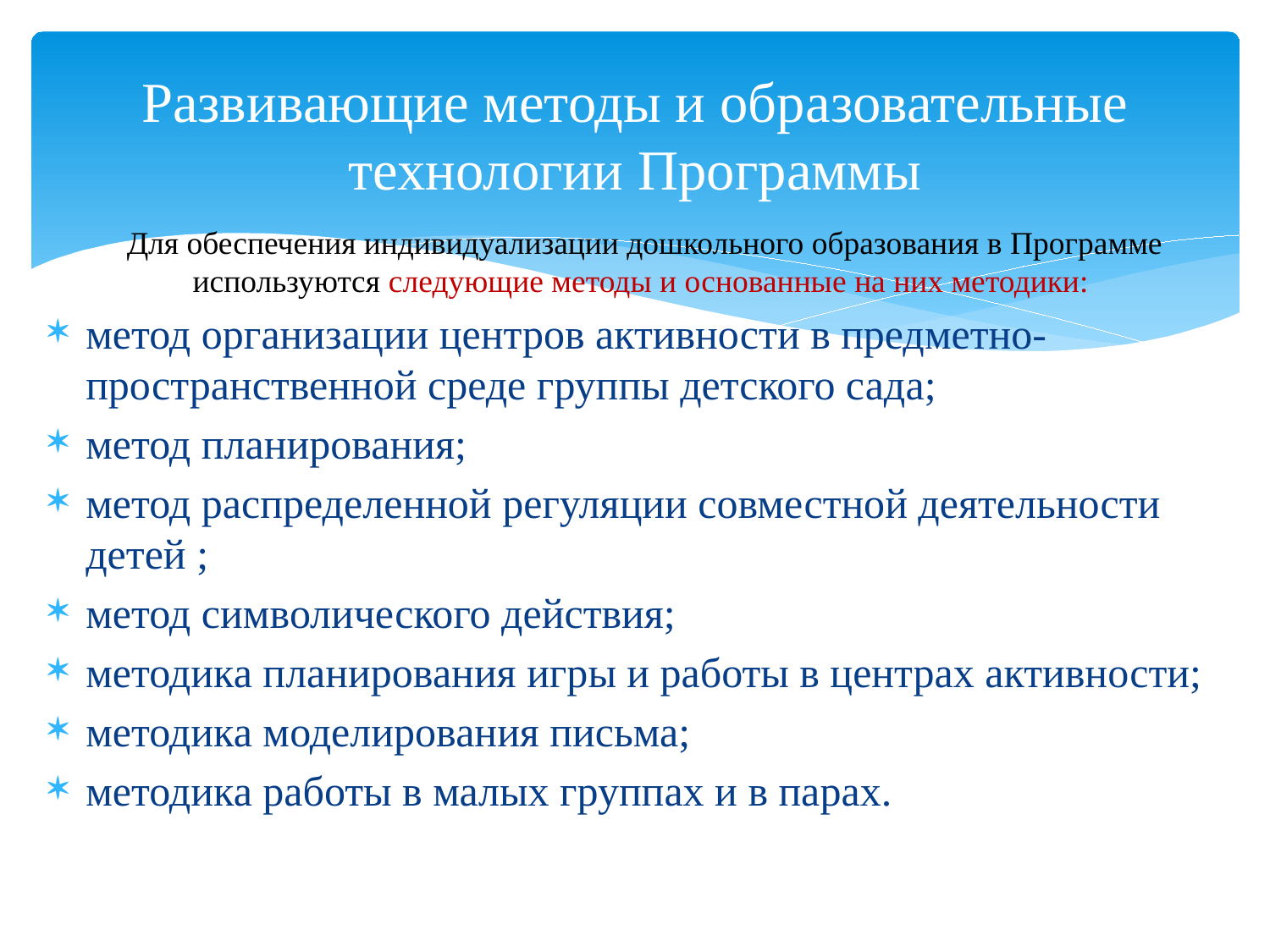

# Развивающие методы и образовательные технологии Программы
Для обеспечения индивидуализации дошкольного образования в Программе используются следующие методы и основанные на них методики:
метод организации центров активности в предметно-пространственной среде группы детского сада;
метод планирования;
метод распределенной регуляции совместной деятельности детей ;
метод символического действия;
методика планирования игры и работы в центрах активности;
методика моделирования письма;
методика работы в малых группах и в парах.